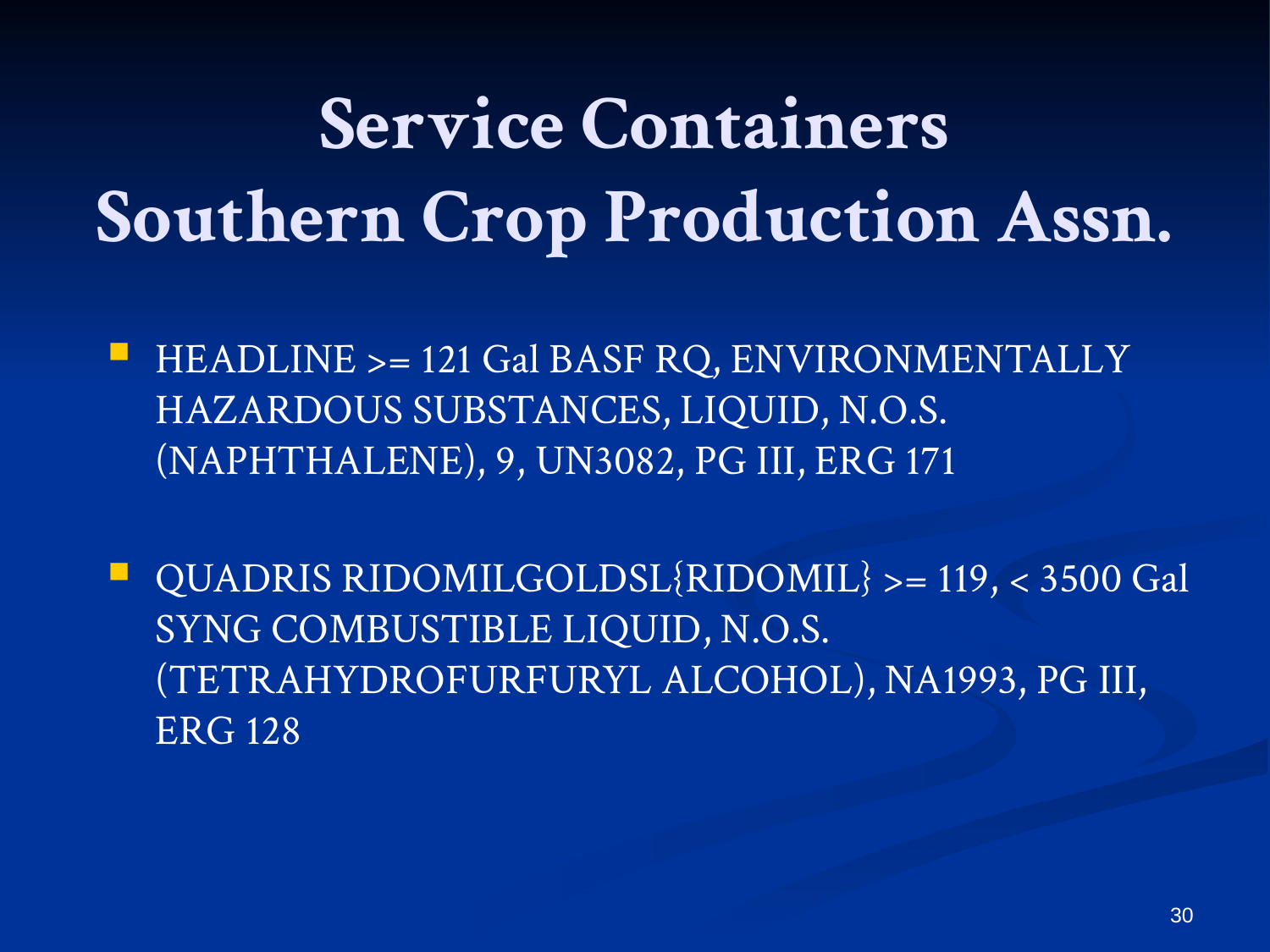

# Service Containers Southern Crop Production Assn.
HEADLINE >= 121 Gal BASF RQ, ENVIRONMENTALLY HAZARDOUS SUBSTANCES, LIQUID, N.O.S. (NAPHTHALENE), 9, UN3082, PG III, ERG 171

QUADRIS RIDOMILGOLDSL{RIDOMIL} >= 119, < 3500 Gal SYNG COMBUSTIBLE LIQUID, N.O.S. (TETRAHYDROFURFURYL ALCOHOL), NA1993, PG III, ERG 128
30